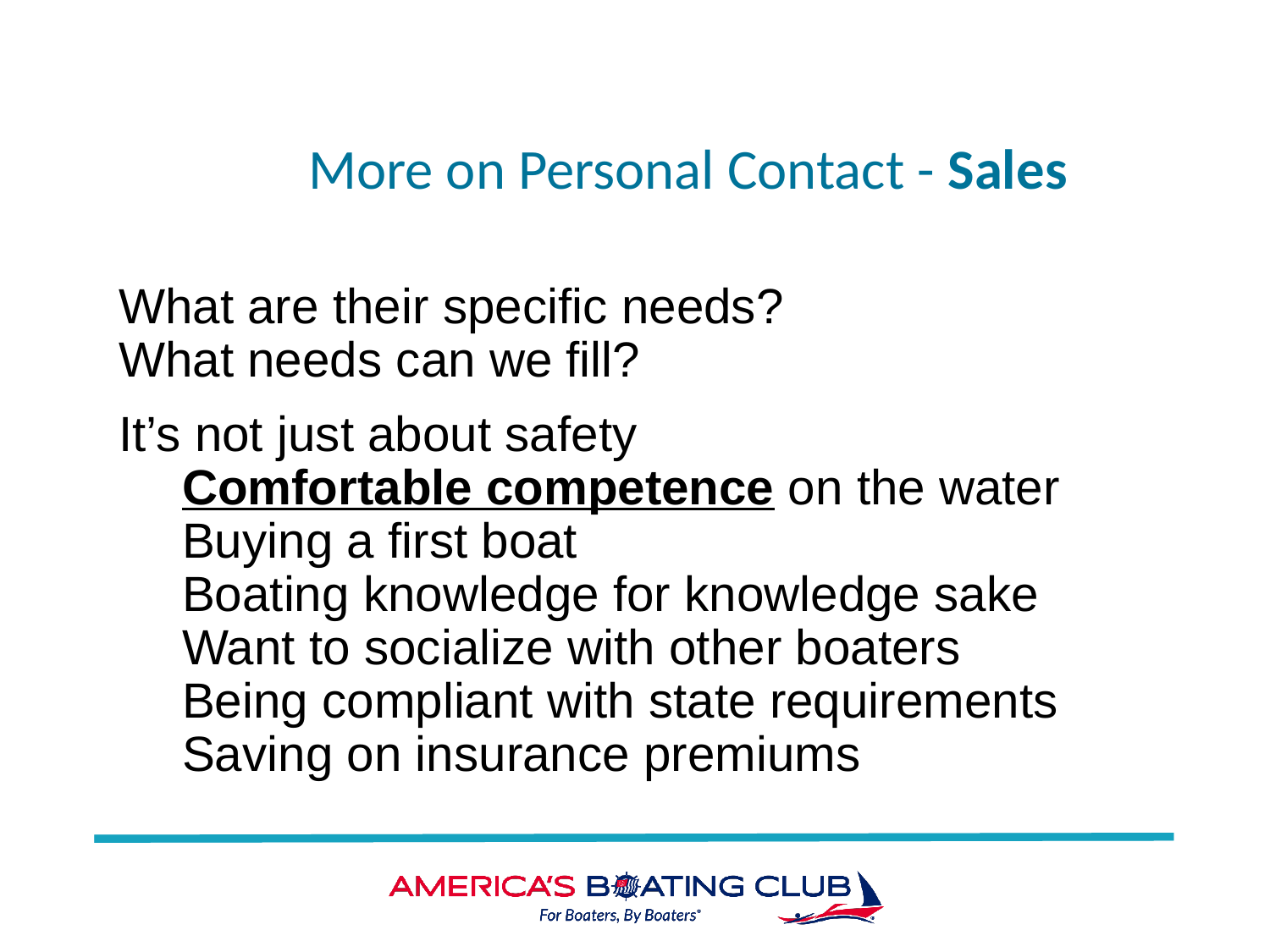

# More on Personal Contact - Sales
What are their specific needs?
What needs can we fill?

It’s not just about safety
Comfortable competence on the water
Buying a first boat
Boating knowledge for knowledge sake
Want to socialize with other boaters
Being compliant with state requirements
Saving on insurance premiums